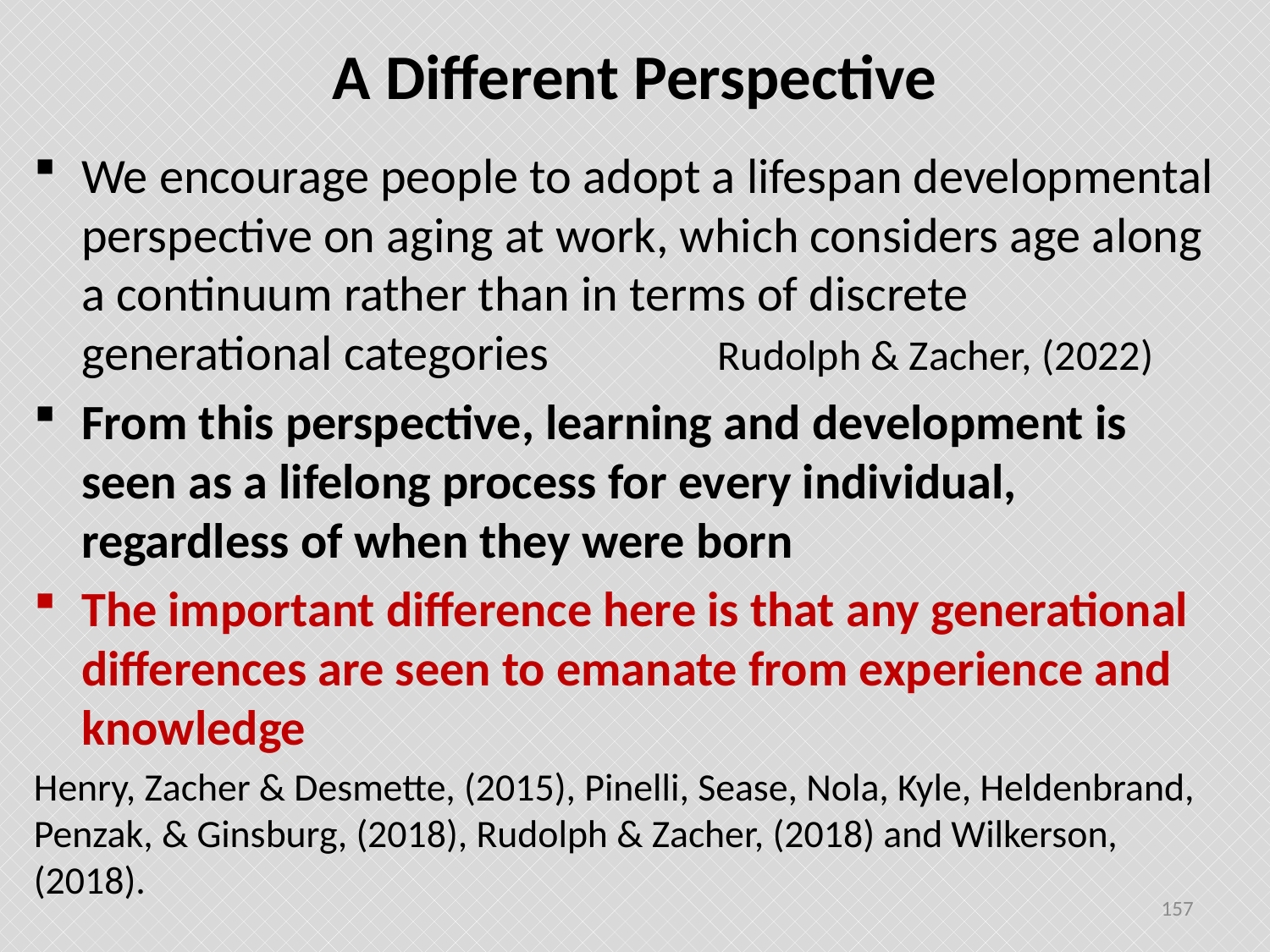

# A Different Perspective
We encourage people to adopt a lifespan developmental perspective on aging at work, which considers age along a continuum rather than in terms of discrete generational categories               Rudolph & Zacher, (2022)
From this perspective, learning and development is seen as a lifelong process for every individual, regardless of when they were born
The important difference here is that any generational differences are seen to emanate from experience and knowledge
Henry, Zacher & Desmette, (2015), Pinelli, Sease, Nola, Kyle, Heldenbrand, Penzak, & Ginsburg, (2018), Rudolph & Zacher, (2018) and Wilkerson, (2018).

157